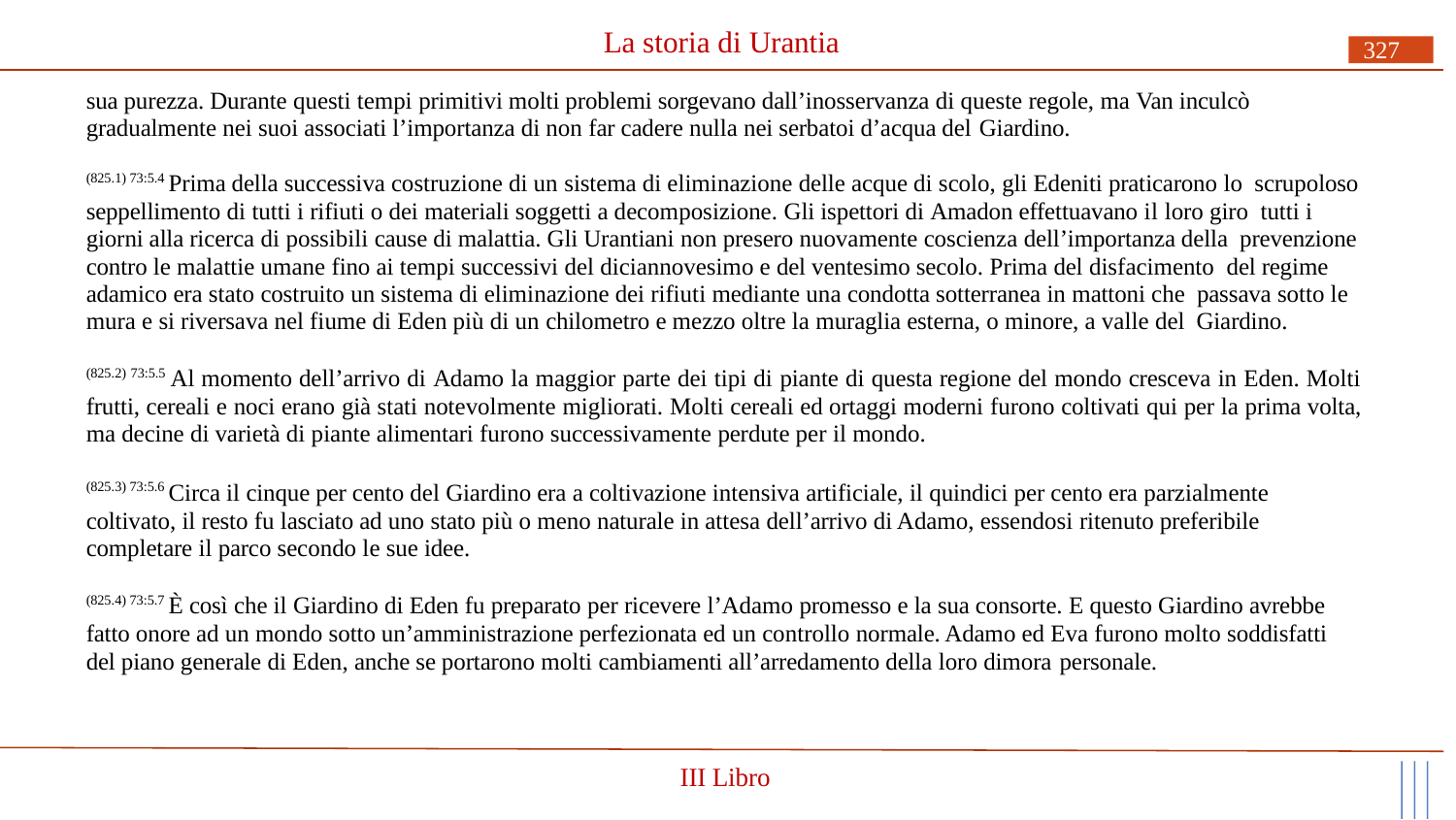

# La storia di Urantia
327

sua purezza. Durante questi tempi primitivi molti problemi sorgevano dall’inosservanza di queste regole, ma Van inculcò  gradualmente nei suoi associati l’importanza di non far cadere nulla nei serbatoi d’acqua del Giardino.

(825.1) 73:5.4 Prima della successiva costruzione di un sistema di eliminazione delle acque di scolo, gli Edeniti praticarono lo  scrupoloso seppellimento di tutti i rifiuti o dei materiali soggetti a decomposizione. Gli ispettori di Amadon effettuavano il loro giro  tutti i giorni alla ricerca di possibili cause di malattia. Gli Urantiani non presero nuovamente coscienza dell’importanza della  prevenzione contro le malattie umane fino ai tempi successivi del diciannovesimo e del ventesimo secolo. Prima del disfacimento  del regime adamico era stato costruito un sistema di eliminazione dei rifiuti mediante una condotta sotterranea in mattoni che  passava sotto le mura e si riversava nel fiume di Eden più di un chilometro e mezzo oltre la muraglia esterna, o minore, a valle del  Giardino.

(825.2) 73:5.5 Al momento dell’arrivo di Adamo la maggior parte dei tipi di piante di questa regione del mondo cresceva in Eden. Molti  frutti, cereali e noci erano già stati notevolmente migliorati. Molti cereali ed ortaggi moderni furono coltivati qui per la prima volta,  ma decine di varietà di piante alimentari furono successivamente perdute per il mondo.

(825.3) 73:5.6 Circa il cinque per cento del Giardino era a coltivazione intensiva artificiale, il quindici per cento era parzialmente  coltivato, il resto fu lasciato ad uno stato più o meno naturale in attesa dell’arrivo di Adamo, essendosi ritenuto preferibile  completare il parco secondo le sue idee.

(825.4) 73:5.7 È così che il Giardino di Eden fu preparato per ricevere l’Adamo promesso e la sua consorte. E questo Giardino avrebbe  fatto onore ad un mondo sotto un’amministrazione perfezionata ed un controllo normale. Adamo ed Eva furono molto soddisfatti  del piano generale di Eden, anche se portarono molti cambiamenti all’arredamento della loro dimora personale.

III Libro